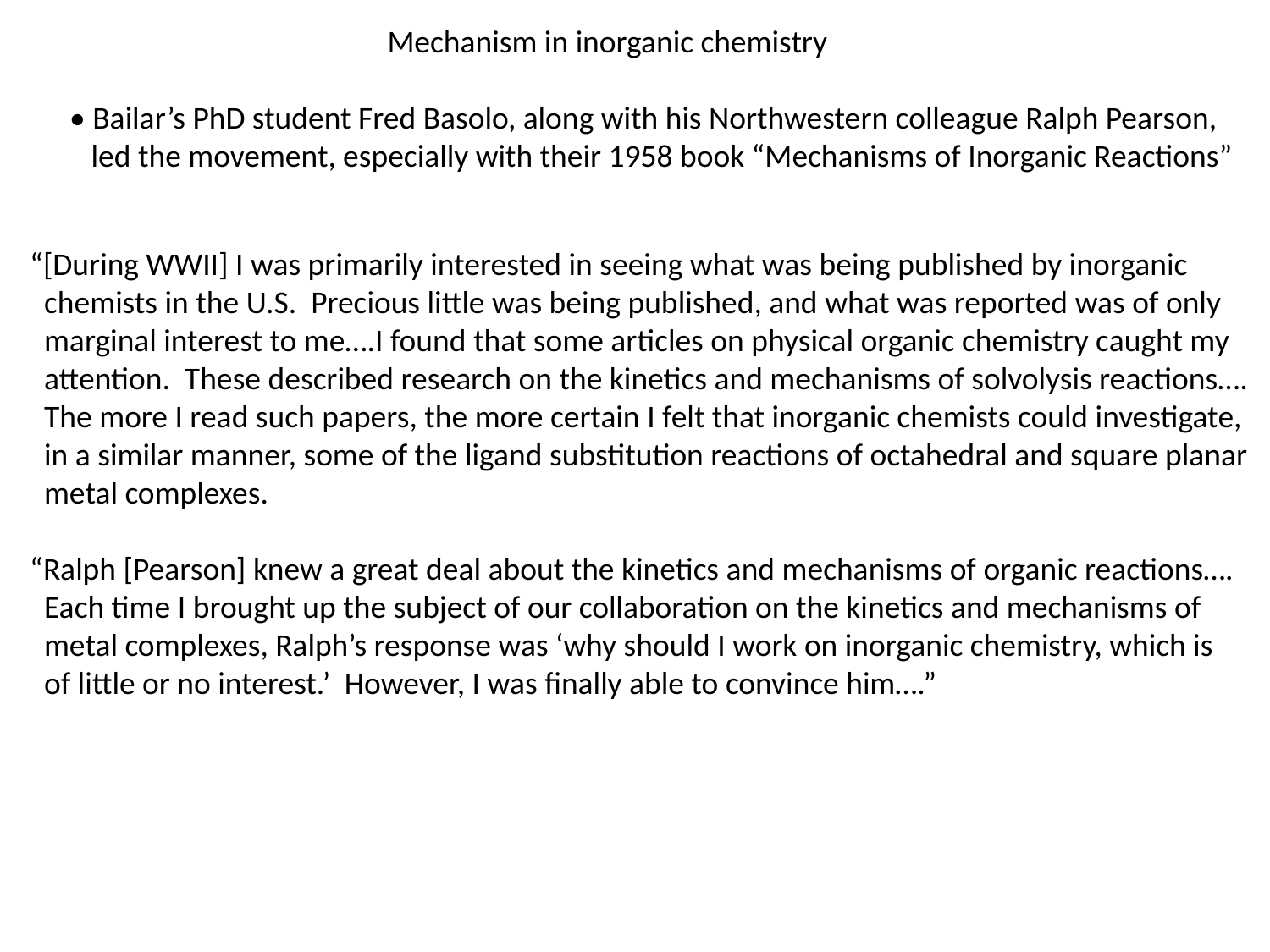

Mechanism in inorganic chemistry
• Bailar’s PhD student Fred Basolo, along with his Northwestern colleague Ralph Pearson,
   led the movement, especially with their 1958 book “Mechanisms of Inorganic Reactions”
“[During WWII] I was primarily interested in seeing what was being published by inorganic
  chemists in the U.S.  Precious little was being published, and what was reported was of only
  marginal interest to me….I found that some articles on physical organic chemistry caught my
  attention.  These described research on the kinetics and mechanisms of solvolysis reactions….
  The more I read such papers, the more certain I felt that inorganic chemists could investigate,
  in a similar manner, some of the ligand substitution reactions of octahedral and square planar
  metal complexes.

“Ralph [Pearson] knew a great deal about the kinetics and mechanisms of organic reactions….
  Each time I brought up the subject of our collaboration on the kinetics and mechanisms of
  metal complexes, Ralph’s response was ‘why should I work on inorganic chemistry, which is
  of little or no interest.’  However, I was finally able to convince him….”